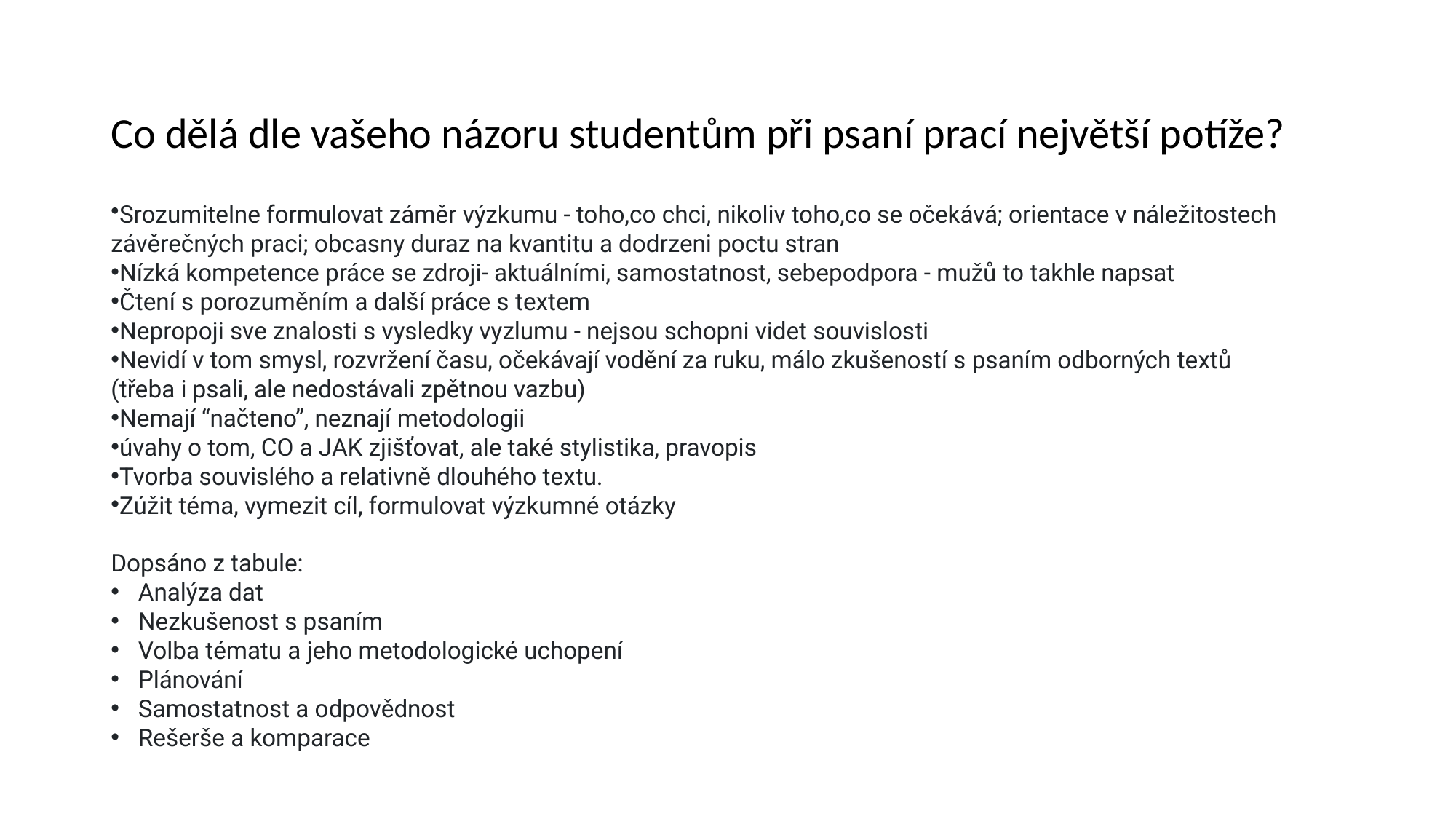

# Co dělá dle vašeho názoru studentům při psaní prací největší potíže?

Srozumitelne formulovat záměr výzkumu - toho,co chci, nikoliv toho,co se očekává; orientace v náležitostech
závěrečných praci; obcasny duraz na kvantitu a dodrzeni poctu stran
Nízká kompetence práce se zdroji- aktuálními, samostatnost, sebepodpora - mužů to takhle napsat
Čtení s porozuměním a další práce s textem
Nepropoji sve znalosti s vysledky vyzlumu - nejsou schopni videt souvislosti
Nevidí v tom smysl, rozvržení času, očekávají vodění za ruku, málo zkušeností s psaním odborných textů
(třeba i psali, ale nedostávali zpětnou vazbu)
Nemají “načteno”, neznají metodologii
úvahy o tom, CO a JAK zjišťovat, ale také stylistika, pravopis
Tvorba souvislého a relativně dlouhého textu.
Zúžit téma, vymezit cíl, formulovat výzkumné otázky

Dopsáno z tabule:
Analýza dat
Nezkušenost s psaním
Volba tématu a jeho metodologické uchopení
Plánování
Samostatnost a odpovědnost
Rešerše a komparace